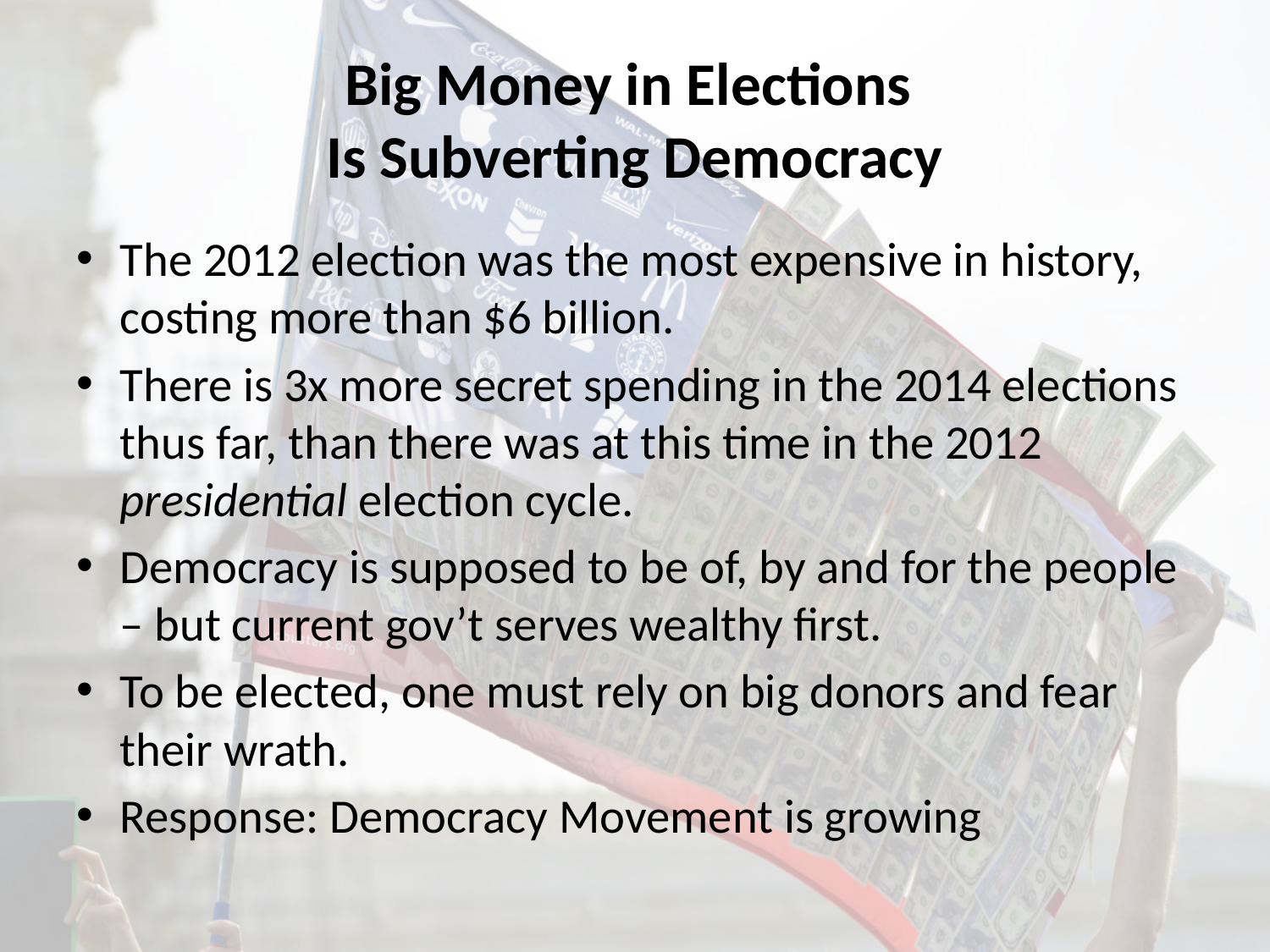

# Big Money in Elections Is Subverting Democracy
The 2012 election was the most expensive in history, costing more than $6 billion.
There is 3x more secret spending in the 2014 elections thus far, than there was at this time in the 2012 presidential election cycle.
Democracy is supposed to be of, by and for the people – but current gov’t serves wealthy first.
To be elected, one must rely on big donors and fear their wrath.
Response: Democracy Movement is growing